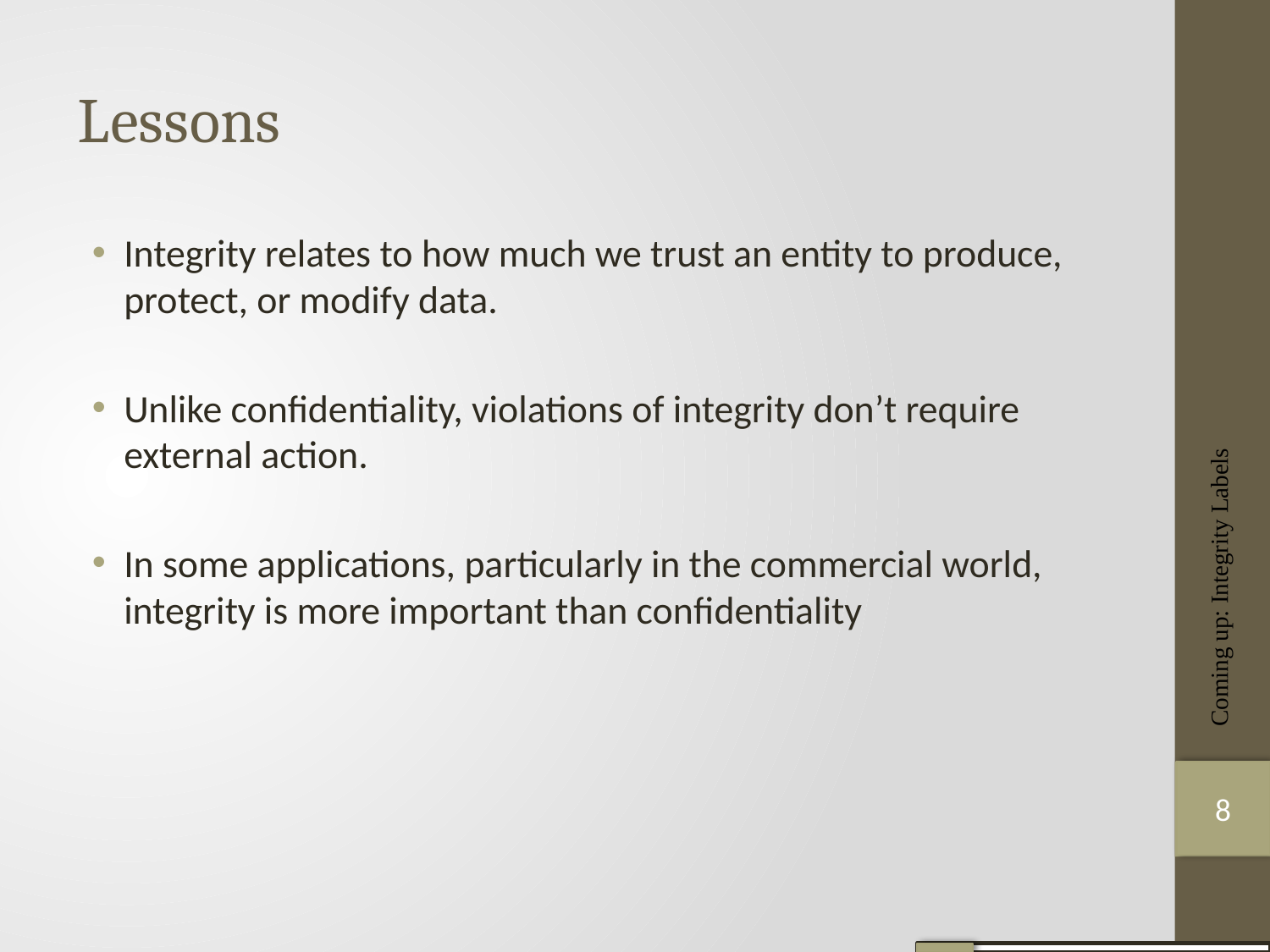

# Lessons
Integrity relates to how much we trust an entity to produce, protect, or modify data.

Unlike conﬁdentiality, violations of integrity don’t require external action.

In some applications, particularly in the commercial world, integrity is more important than conﬁdentiality
Coming up: Integrity Labels
8